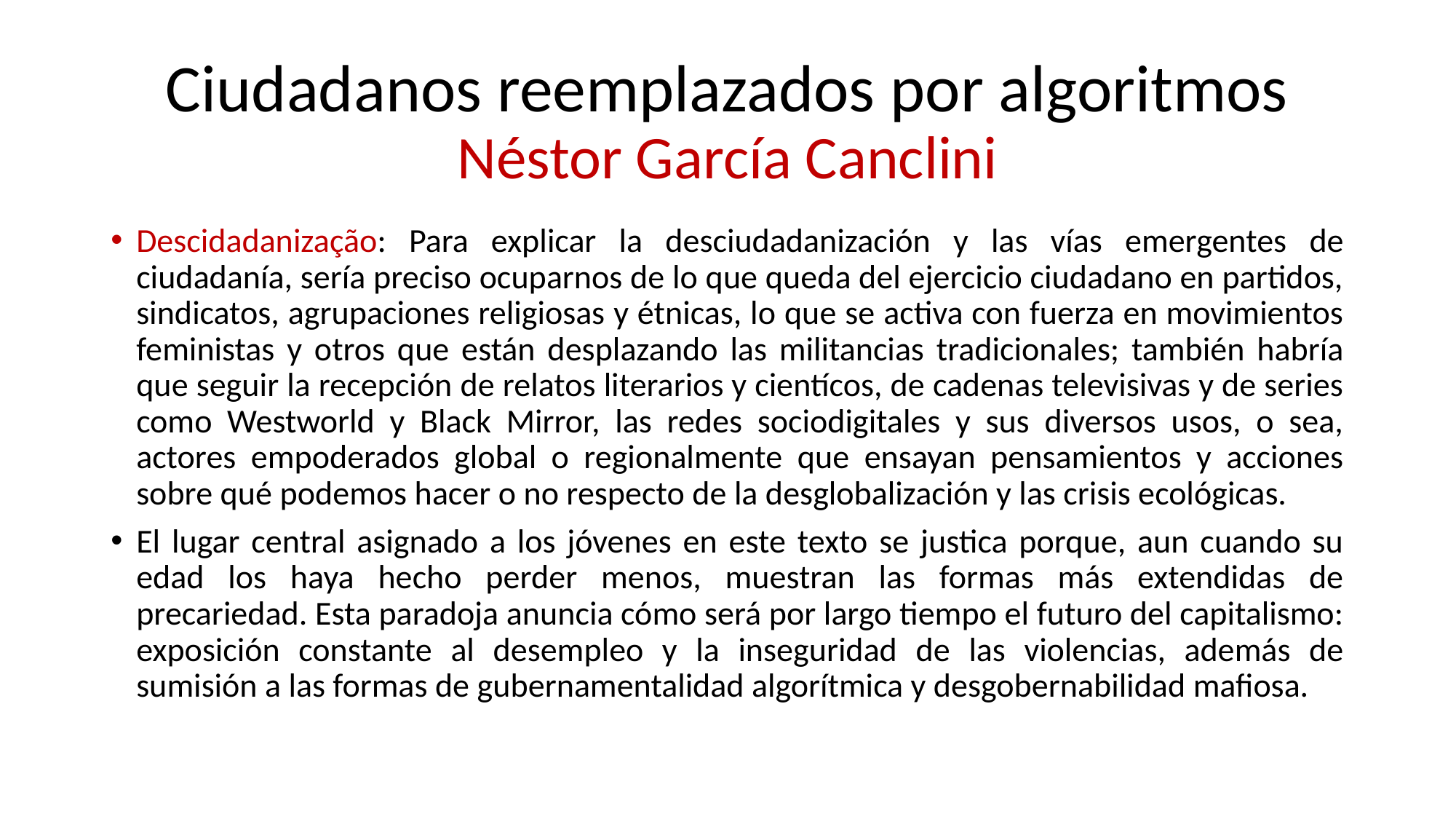

# Ciudadanos reemplazados por algoritmos Néstor García Canclini
Descidadanização: Para explicar la desciudadanización y las vías emergentes de ciudadanía, sería preciso ocuparnos de lo que queda del ejercicio ciudadano en partidos, sindicatos, agrupaciones religiosas y étnicas, lo que se activa con fuerza en movimientos feministas y otros que están desplazando las militancias tradicionales; también habría que seguir la recepción de relatos literarios y cientícos, de cadenas televisivas y de series como Westworld y Black Mirror, las redes sociodigitales y sus diversos usos, o sea, actores empoderados global o regionalmente que ensayan pensamientos y acciones sobre qué podemos hacer o no respecto de la desglobalización y las crisis ecológicas.
El lugar central asignado a los jóvenes en este texto se justica porque, aun cuando su edad los haya hecho perder menos, muestran las formas más extendidas de precariedad. Esta paradoja anuncia cómo será por largo tiempo el futuro del capitalismo: exposición constante al desempleo y la inseguridad de las violencias, además de sumisión a las formas de gubernamentalidad algorítmica y desgobernabilidad mafiosa.